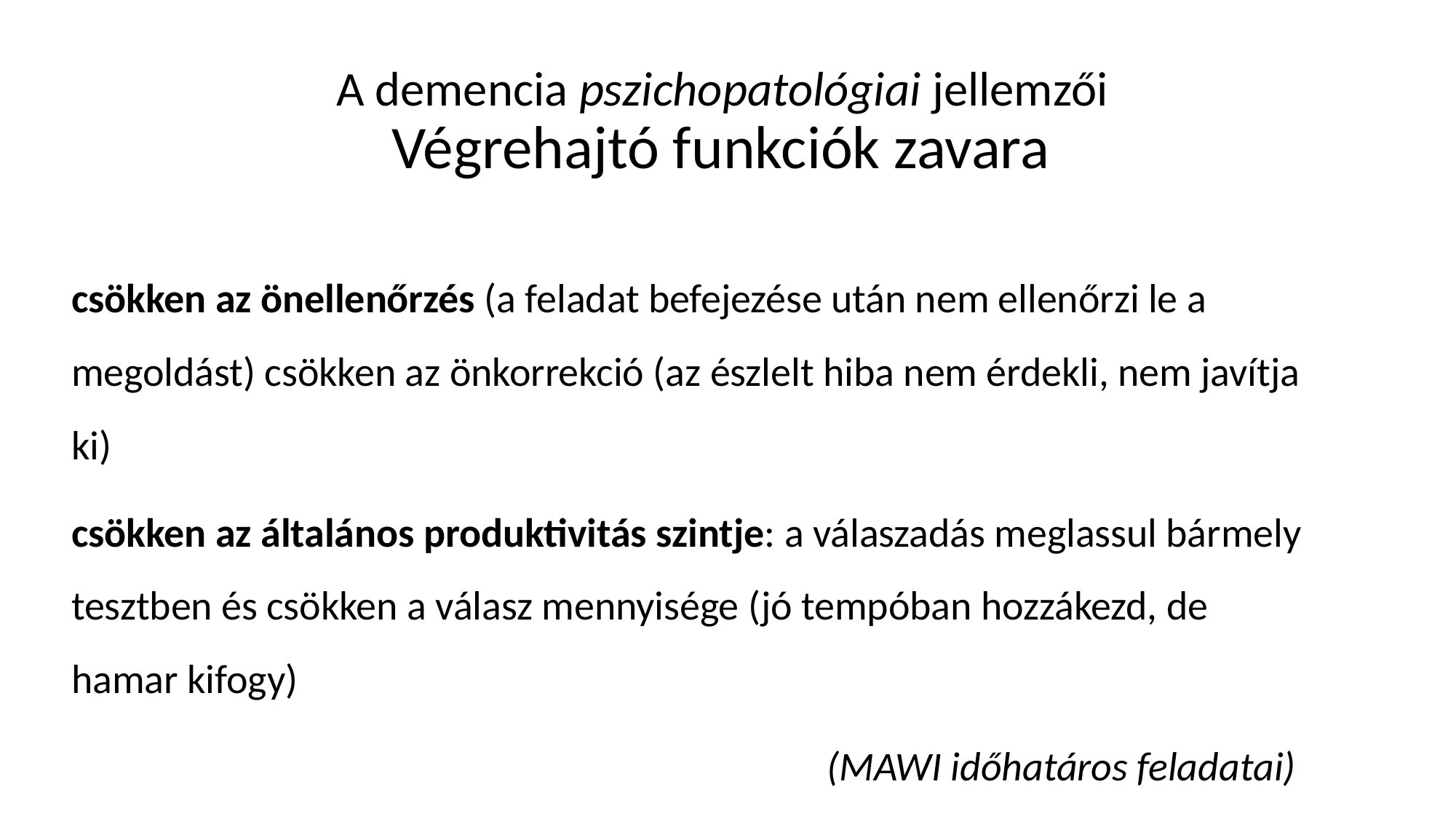

# A demencia pszichopatológiai jellemzői Végrehajtó funkciók zavara

csökken az önellenőrzés (a feladat befejezése után nem ellenőrzi le a megoldást) csökken az önkorrekció (az észlelt hiba nem érdekli, nem javítja ki)
csökken az általános produktivitás szintje: a válaszadás meglassul bármely tesztben és csökken a válasz mennyisége (jó tempóban hozzákezd, de hamar kifogy)
(MAWI időhatáros feladatai)